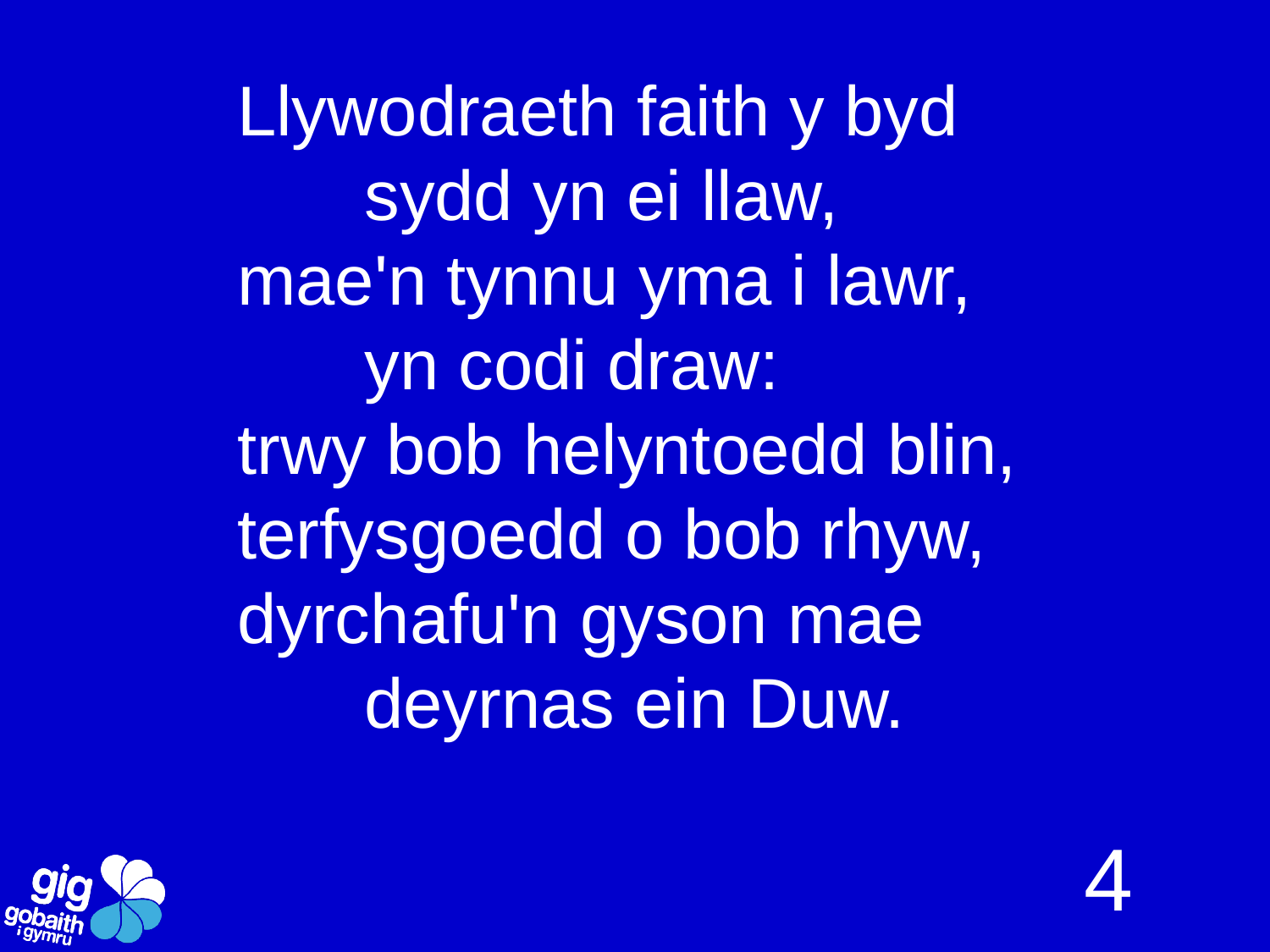

Llywodraeth faith y byd
	sydd yn ei llaw,
mae'n tynnu yma i lawr,
	yn codi draw:
trwy bob helyntoedd blin,
terfysgoedd o bob rhyw,
dyrchafu'n gyson mae
	deyrnas ein Duw.
4